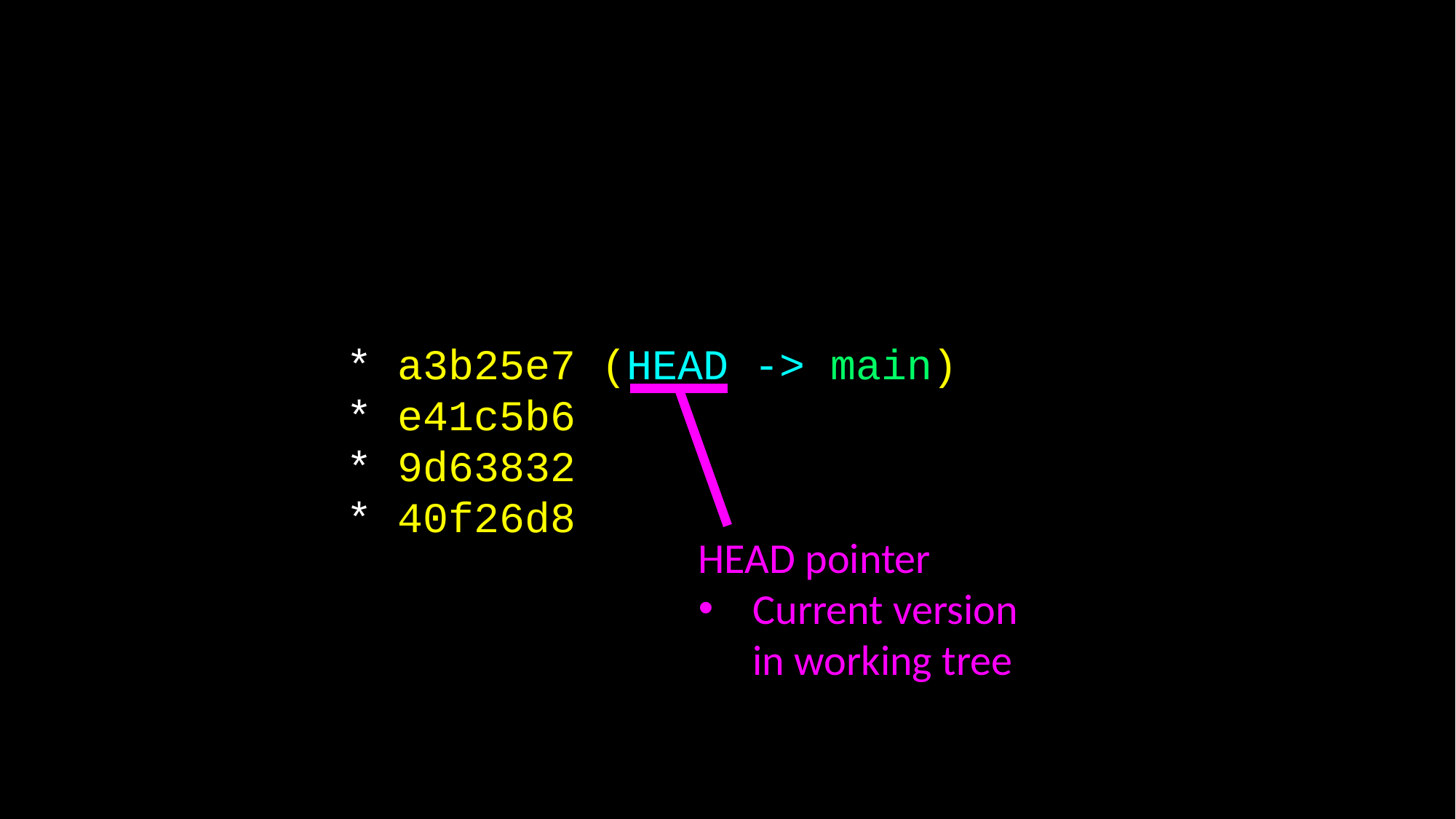

* a3b25e7 (HEAD -> main)
* e41c5b6
* 9d63832
* 40f26d8
HEAD pointer
Current version in working tree